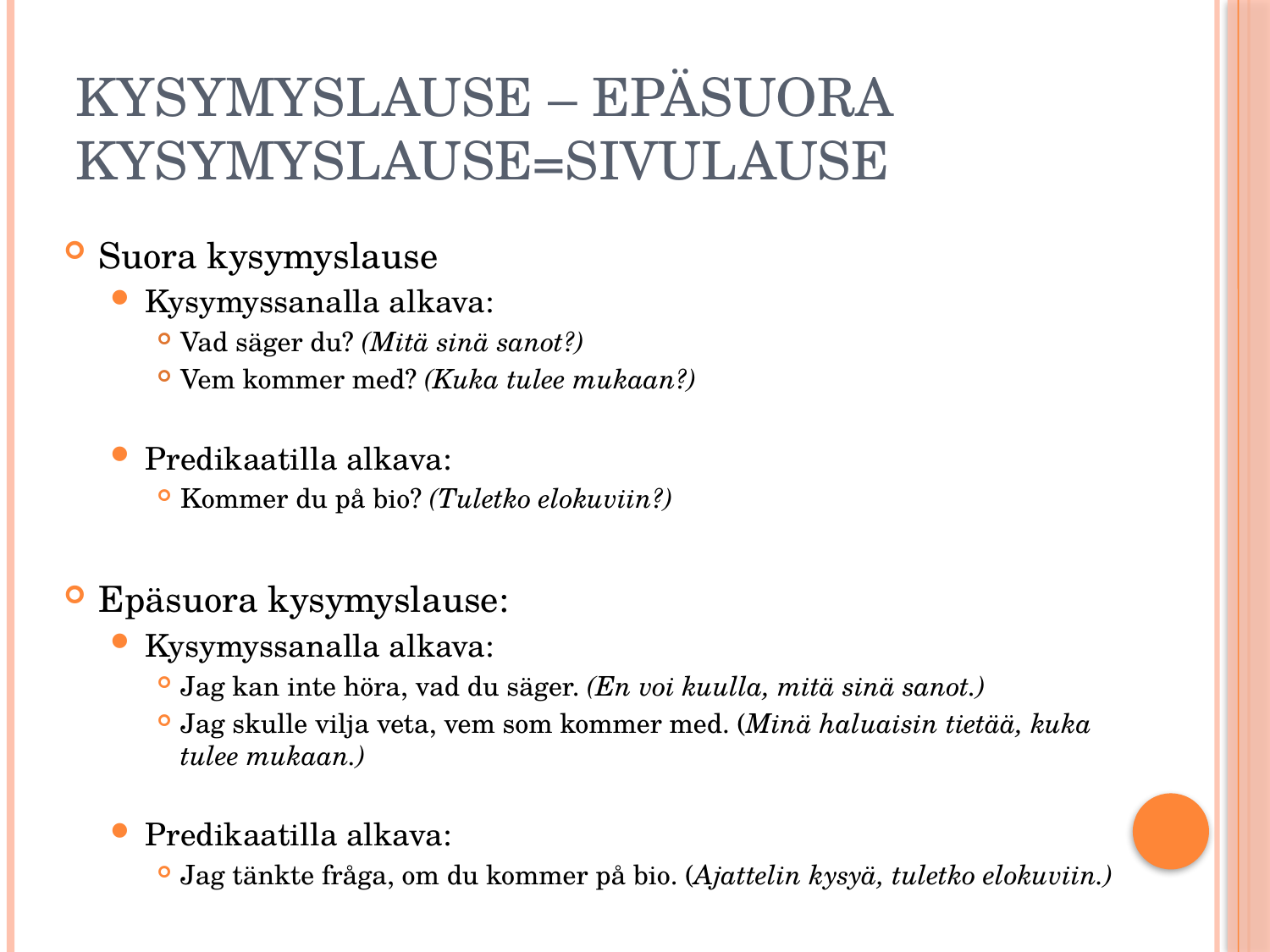

# Kysymyslause – epäsuora kysymyslause=sivulause
Suora kysymyslause
Kysymyssanalla alkava:
Vad säger du? (Mitä sinä sanot?)
Vem kommer med? (Kuka tulee mukaan?)

Predikaatilla alkava:
Kommer du på bio? (Tuletko elokuviin?)

Epäsuora kysymyslause:
Kysymyssanalla alkava:
Jag kan inte höra, vad du säger. (En voi kuulla, mitä sinä sanot.)
Jag skulle vilja veta, vem som kommer med. (Minä haluaisin tietää, kuka tulee mukaan.)

Predikaatilla alkava:
Jag tänkte fråga, om du kommer på bio. (Ajattelin kysyä, tuletko elokuviin.)